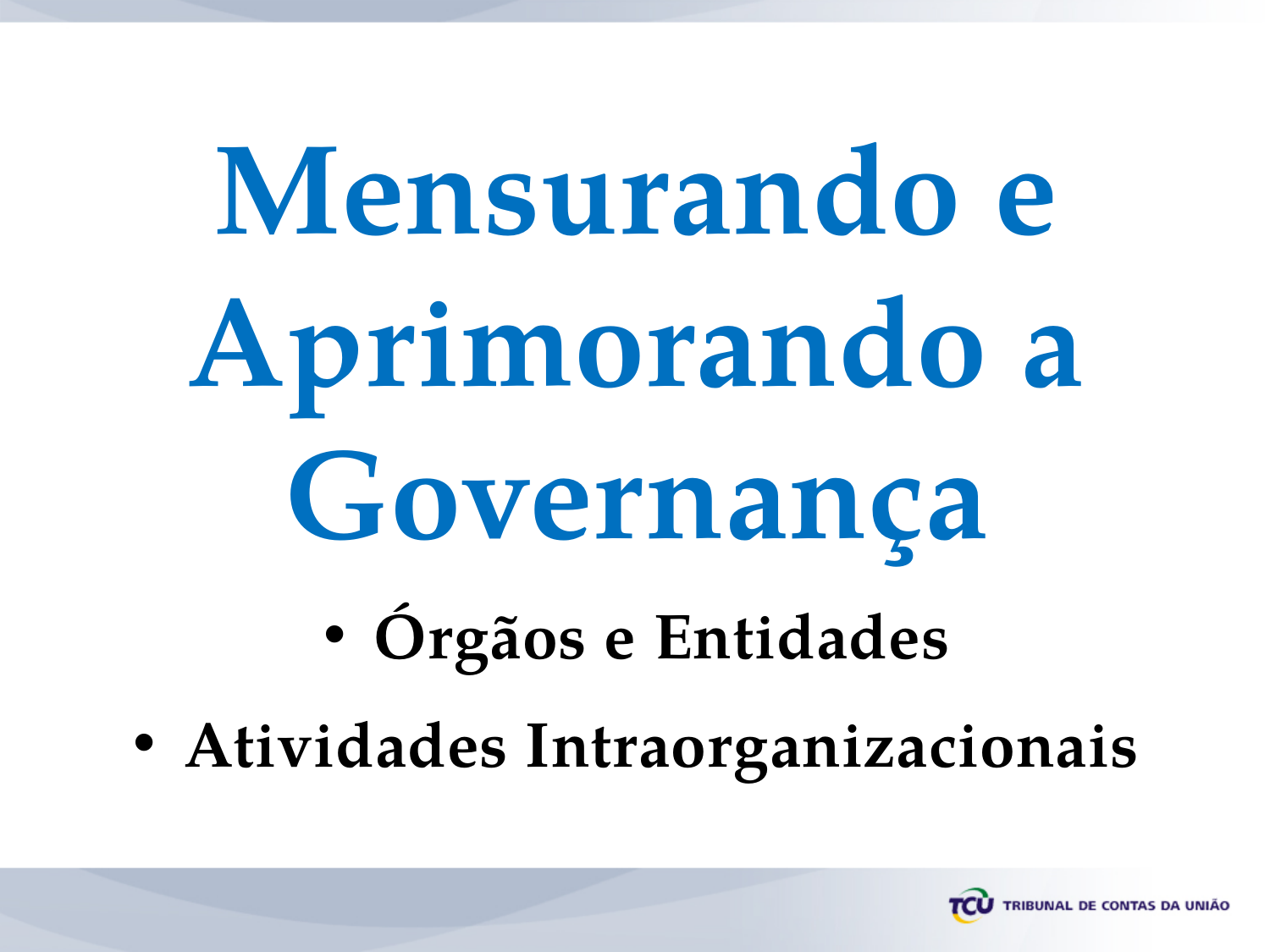

Mensurando e Aprimorando a Governança
Órgãos e Entidades
Atividades Intraorganizacionais